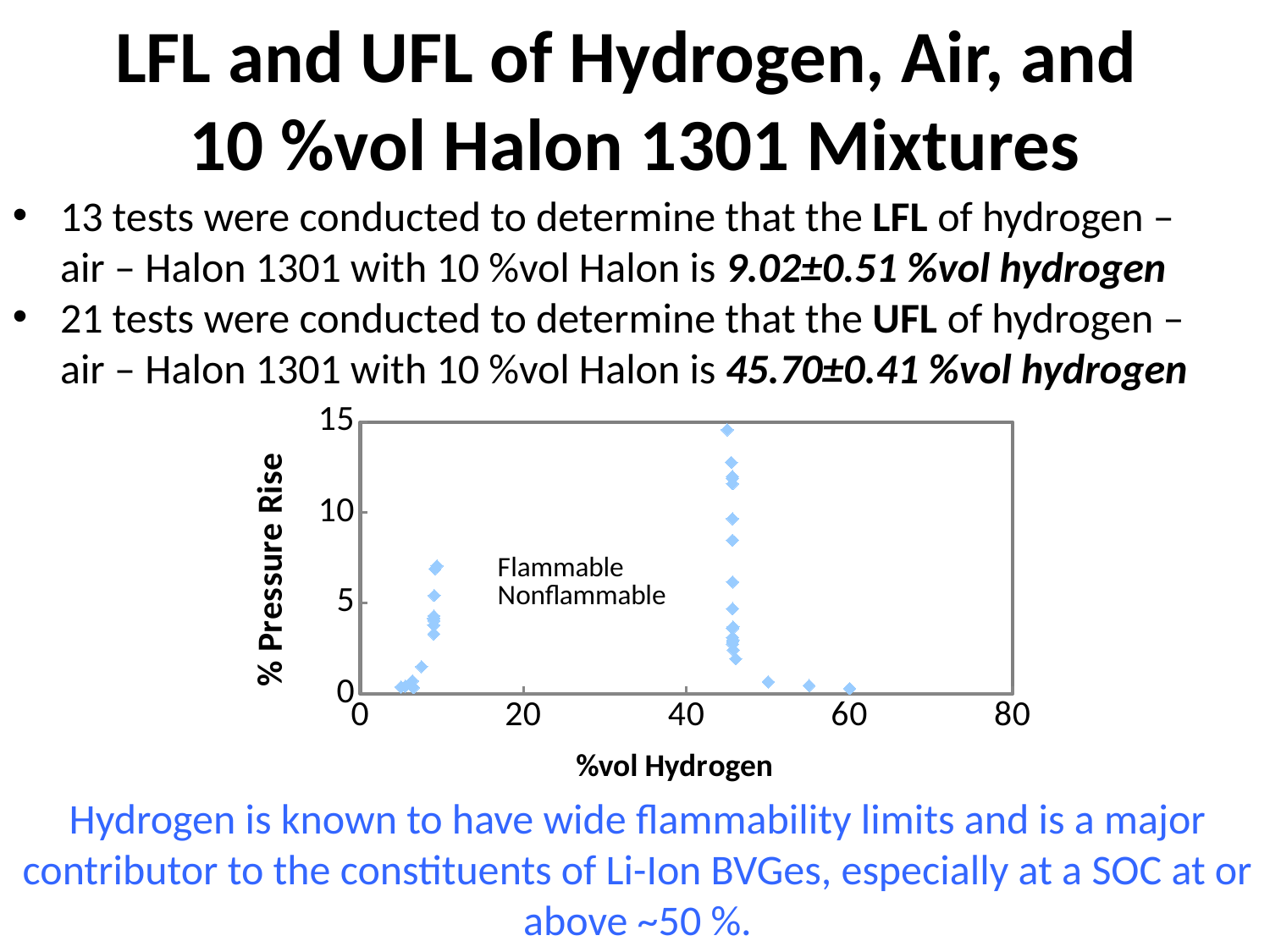

# LFL and UFL of Hydrogen, Air, and 10 %vol Halon 1301 Mixtures
13 tests were conducted to determine that the LFL of hydrogen –     air – Halon 1301 with 10 %vol Halon is 9.02±0.51 %vol hydrogen
21 tests were conducted to determine that the UFL of hydrogen –    air – Halon 1301 with 10 %vol Halon is 45.70±0.41 %vol hydrogen

### Chart

| Category |  |  |
|---|---|---|
Hydrogen is known to have wide flammability limits and is a major contributor to the constituents of Li-Ion BVGes, especially at a SOC at or above ~50 %.